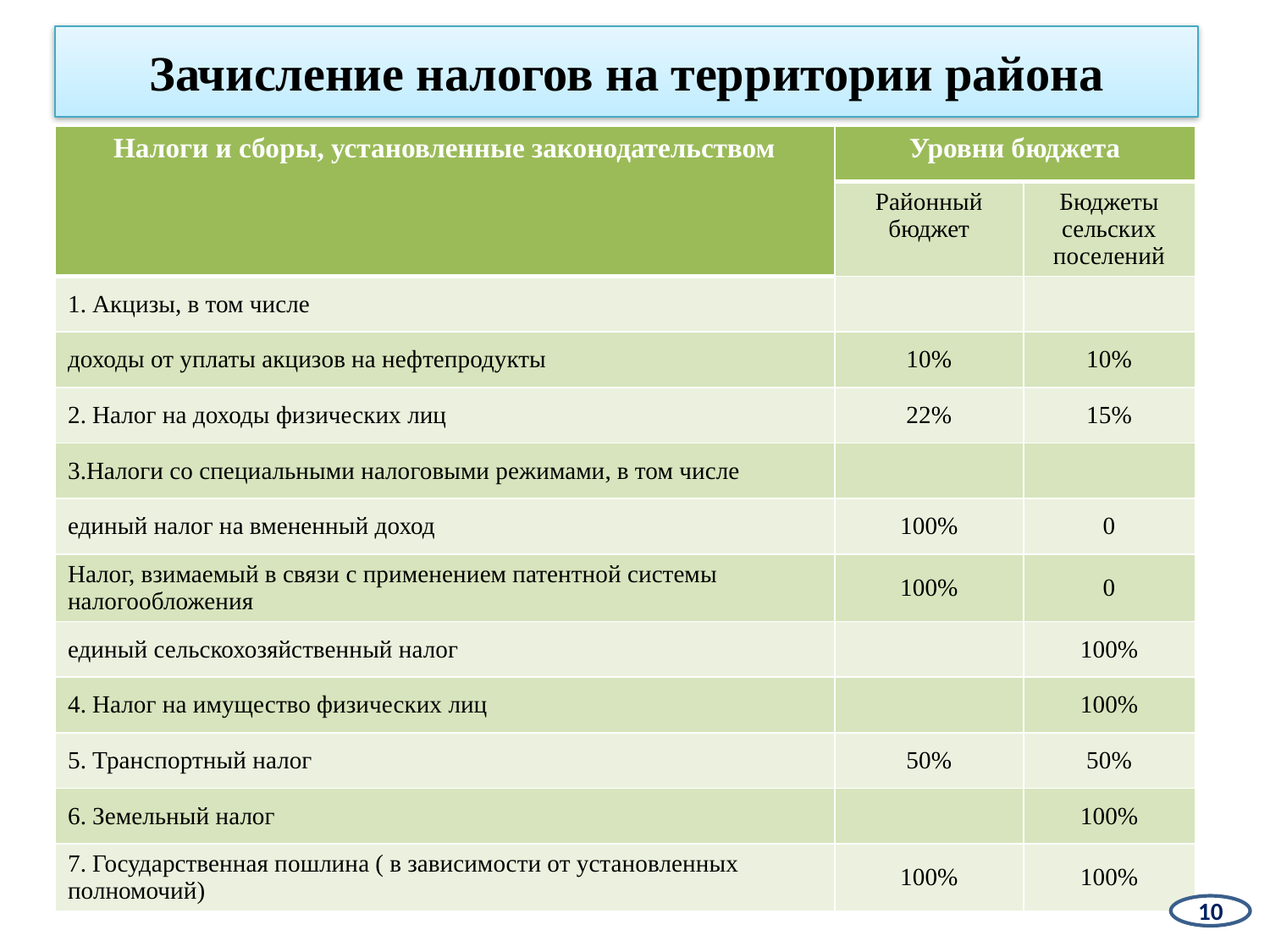

# Зачисление налогов на территории района
| Налоги и сборы, установленные законодательством | Уровни бюджета |  |
| --- | --- | --- |
|  | Районный бюджет | Бюджеты сельских поселений |
| 1. Акцизы, в том числе |  |  |
| доходы от уплаты акцизов на нефтепродукты | 10% | 10% |
| 2. Налог на доходы физических лиц | 22% | 15% |
| 3.Налоги со специальными налоговыми режимами, в том числе |  |  |
| единый налог на вмененный доход | 100% | 0 |
| Налог, взимаемый в связи с применением патентной системы налогообложения | 100% | 0 |
| единый сельскохозяйственный налог |  | 100% |
| 4. Налог на имущество физических лиц |  | 100% |
| 5. Транспортный налог | 50% | 50% |
| 6. Земельный налог |  | 100% |
| 7. Государственная пошлина ( в зависимости от установленных полномочий) | 100% | 100% |
10
9